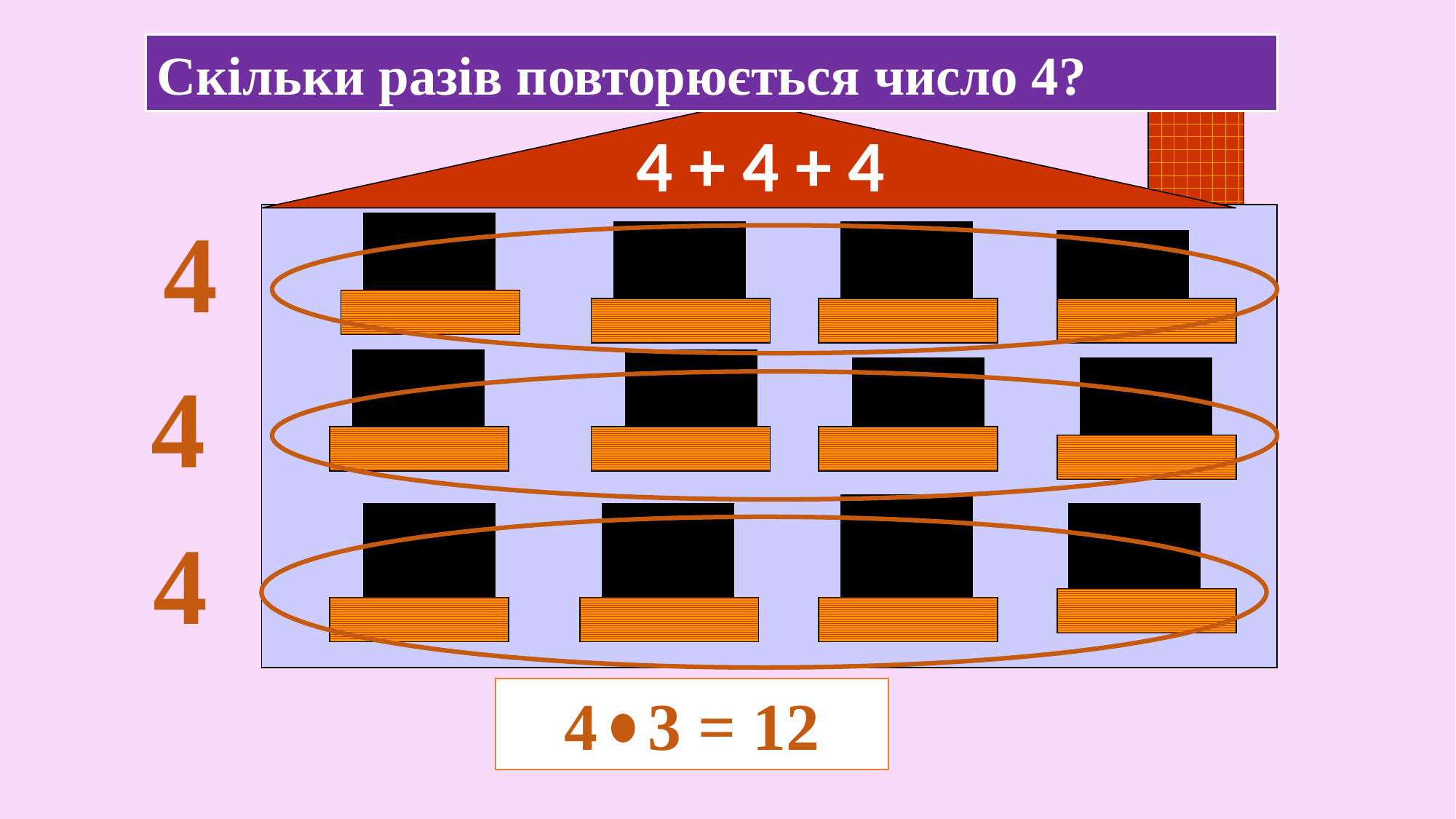

Скільки разів повторюється число 4?

4 + 4 + 4
4

4

4

4   3 = 12